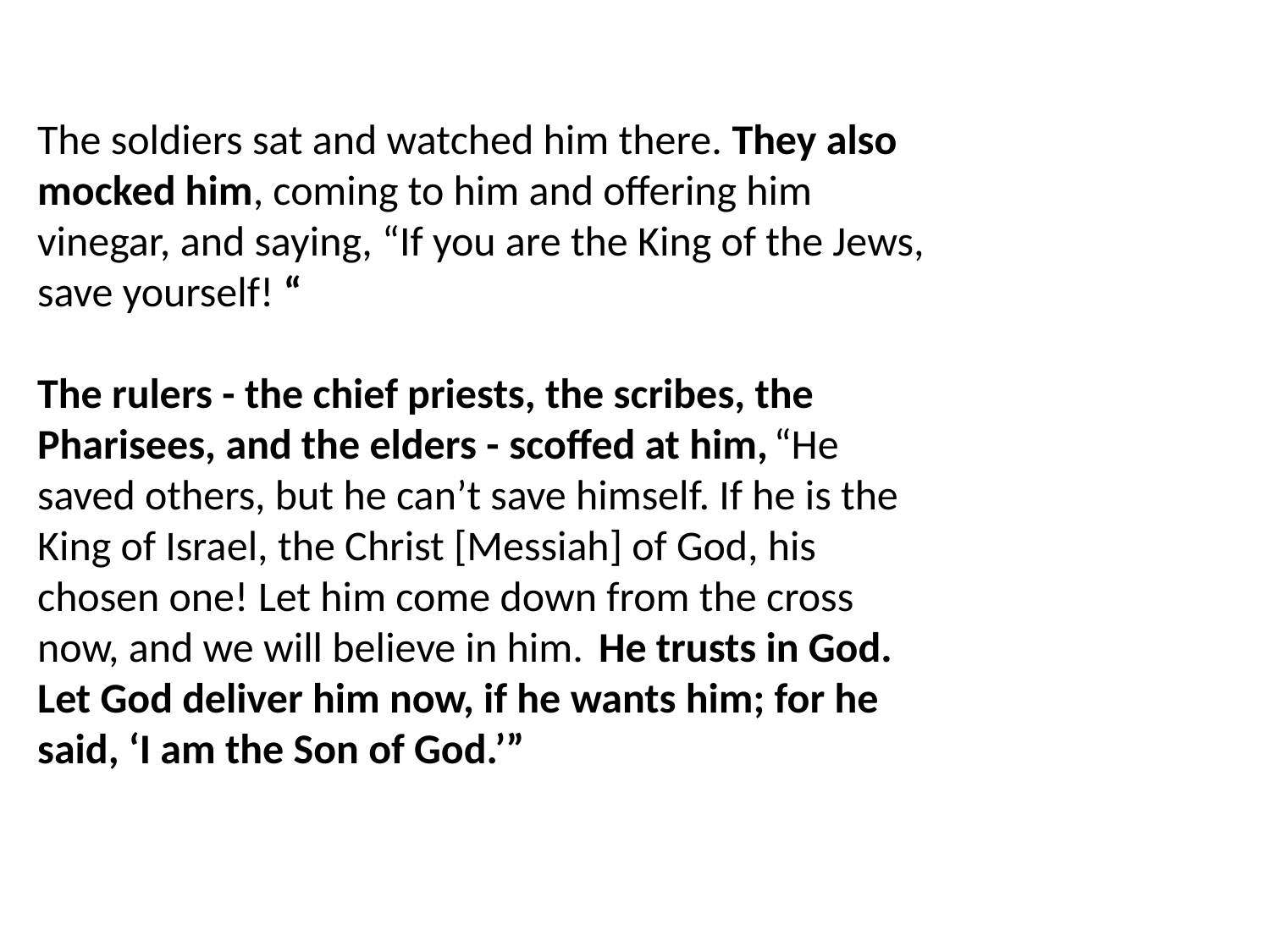

The soldiers sat and watched him there. They also mocked him, coming to him and offering him vinegar, and saying, “If you are the King of the Jews, save yourself! “

The rulers - the chief priests, the scribes, the Pharisees, and the elders - scoffed at him, “He saved others, but he can’t save himself. If he is the King of Israel, the Christ [Messiah] of God, his chosen one! Let him come down from the cross now, and we will believe in him.  He trusts in God. Let God deliver him now, if he wants him; for he said, ‘I am the Son of God.’”